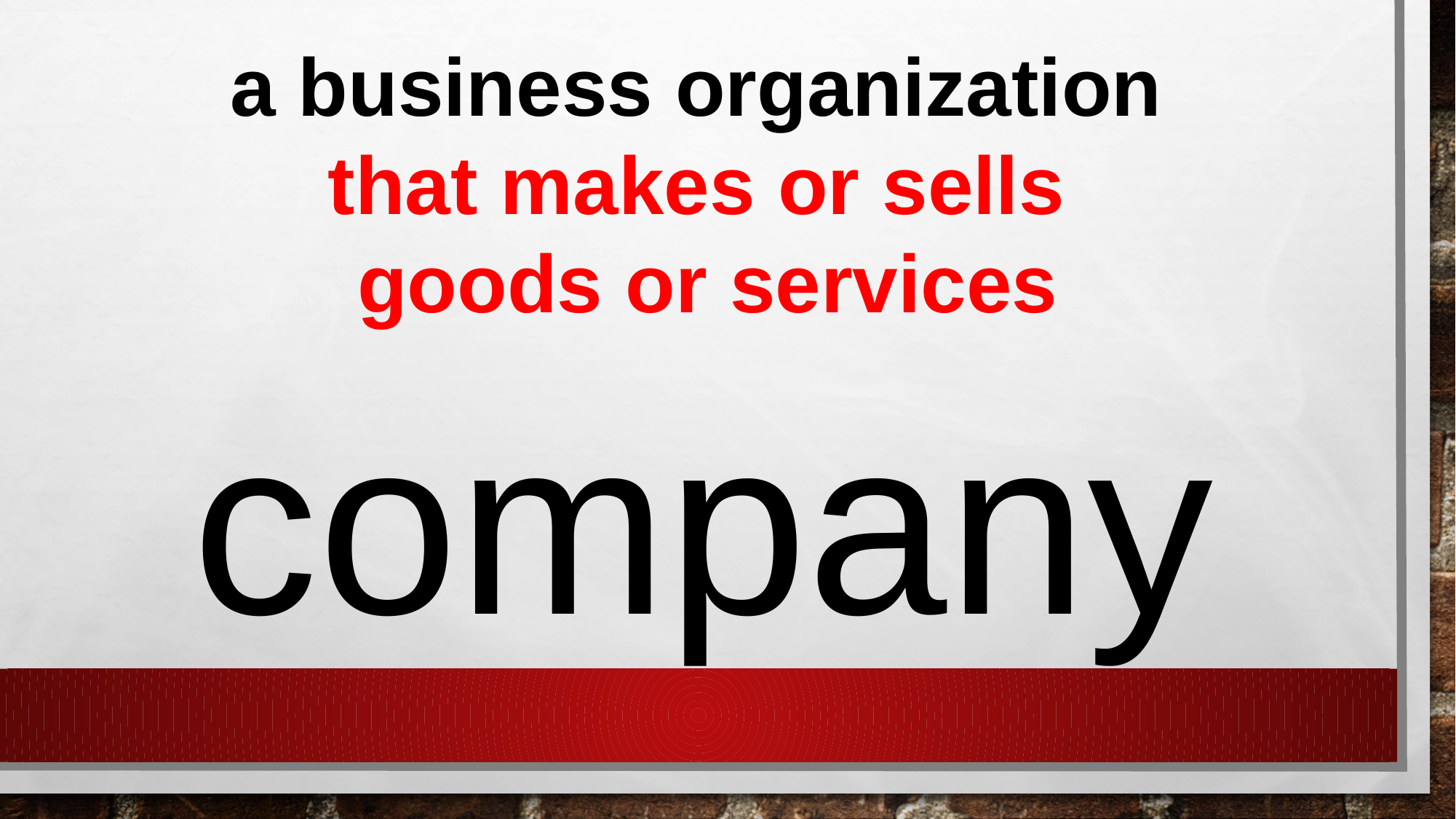

a business organization
that makes or sells
goods or services
company